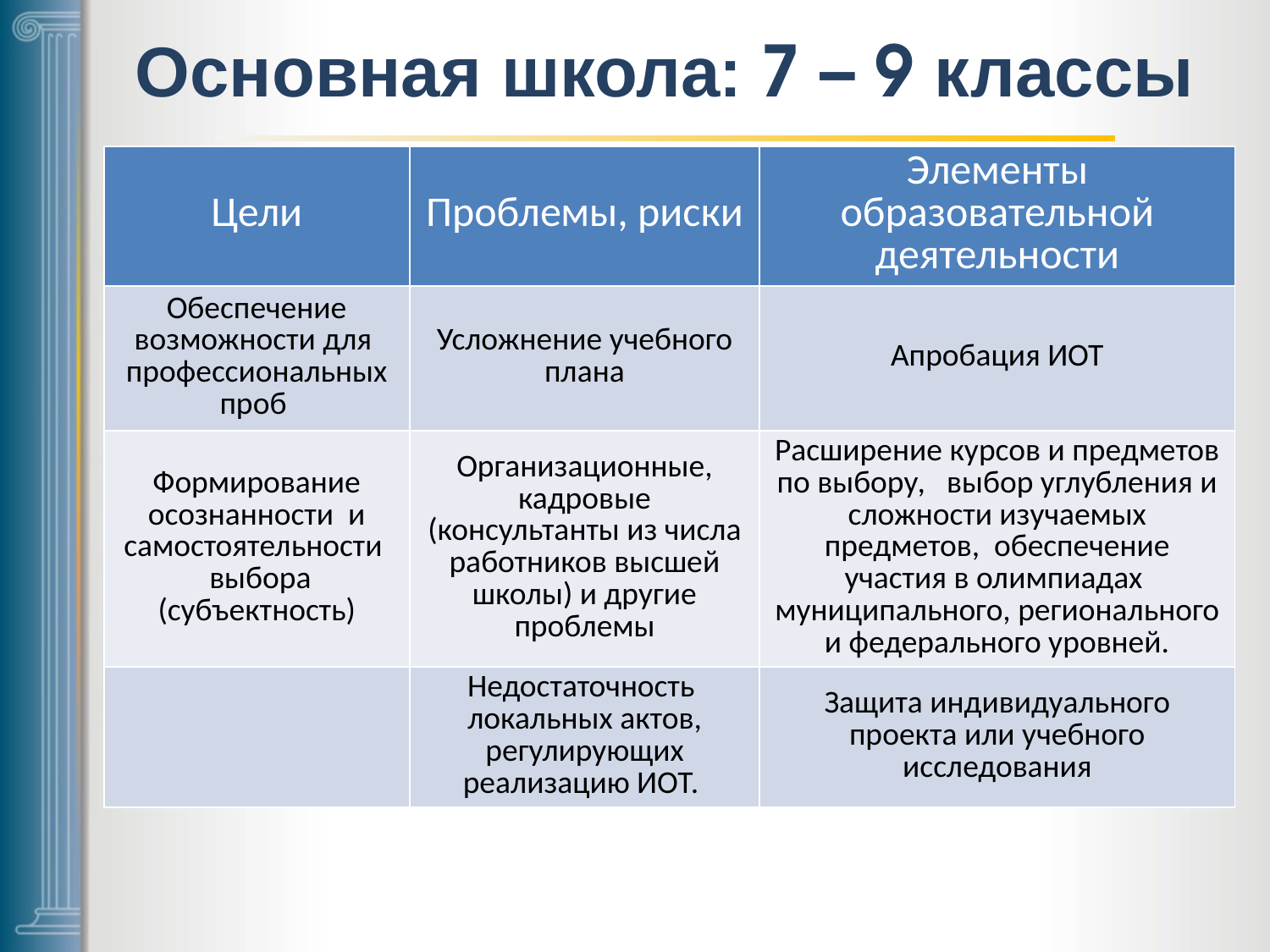

# Основная школа: 7 – 9 классы

| Цели | Проблемы, риски | Элементы образовательной деятельности |
| --- | --- | --- |
| Обеспечение возможности для профессиональных проб | Усложнение учебного плана | Апробация ИОТ |
| Формирование осознанности и самостоятельности выбора (субъектность) | Организационные, кадровые (консультанты из числа работников высшей школы) и другие проблемы | Расширение курсов и предметов по выбору, выбор углубления и сложности изучаемых предметов, обеспечение участия в олимпиадах муниципального, регионального и федерального уровней. |
|  | Недостаточность локальных актов, регулирующих реализацию ИОТ. | Защита индивидуального проекта или учебного исследования |